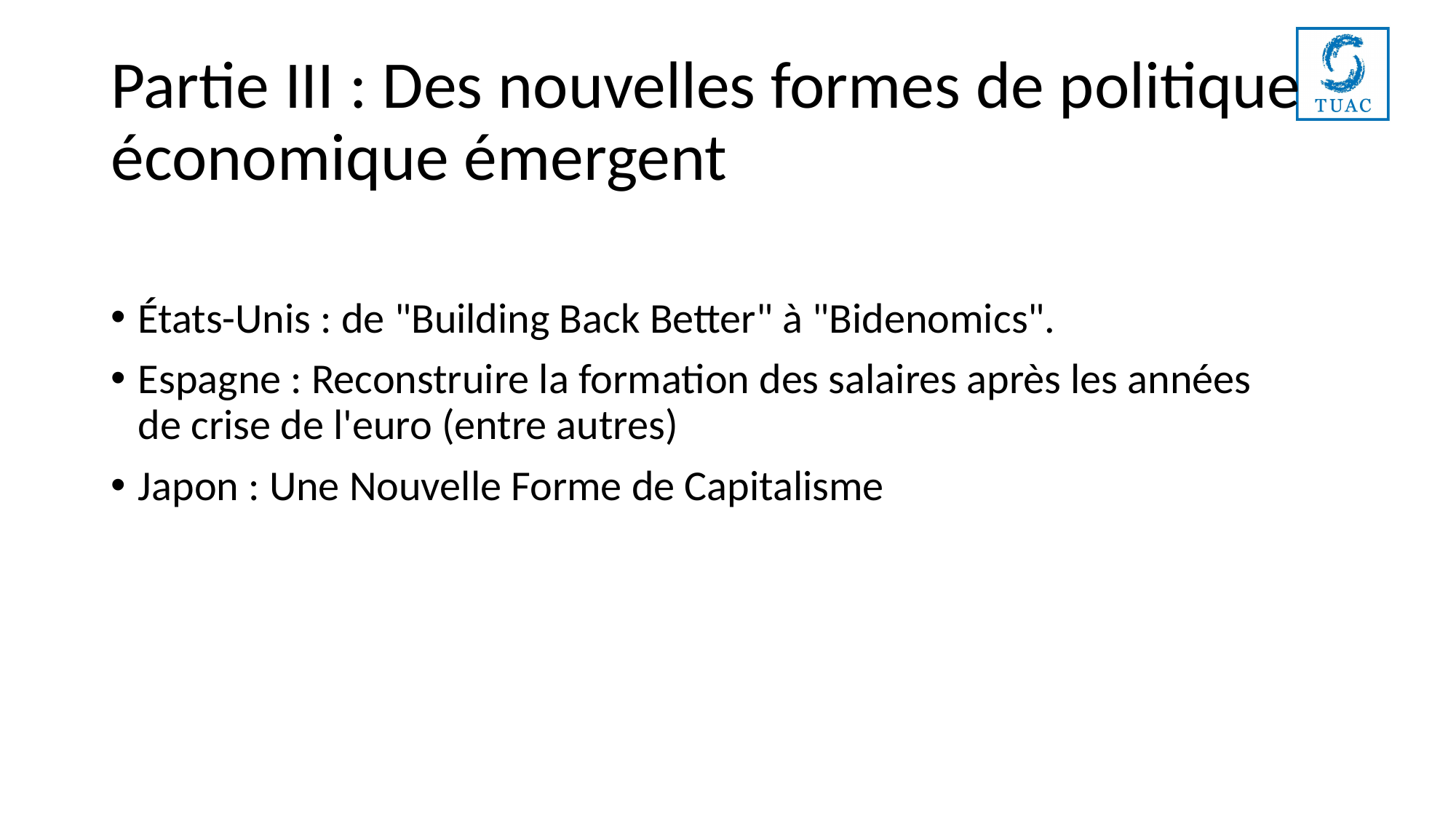

# Partie III : Des nouvelles formes de politique économique émergent
États-Unis : de "Building Back Better" à "Bidenomics".
Espagne : Reconstruire la formation des salaires après les années de crise de l'euro (entre autres)
Japon : Une Nouvelle Forme de Capitalisme